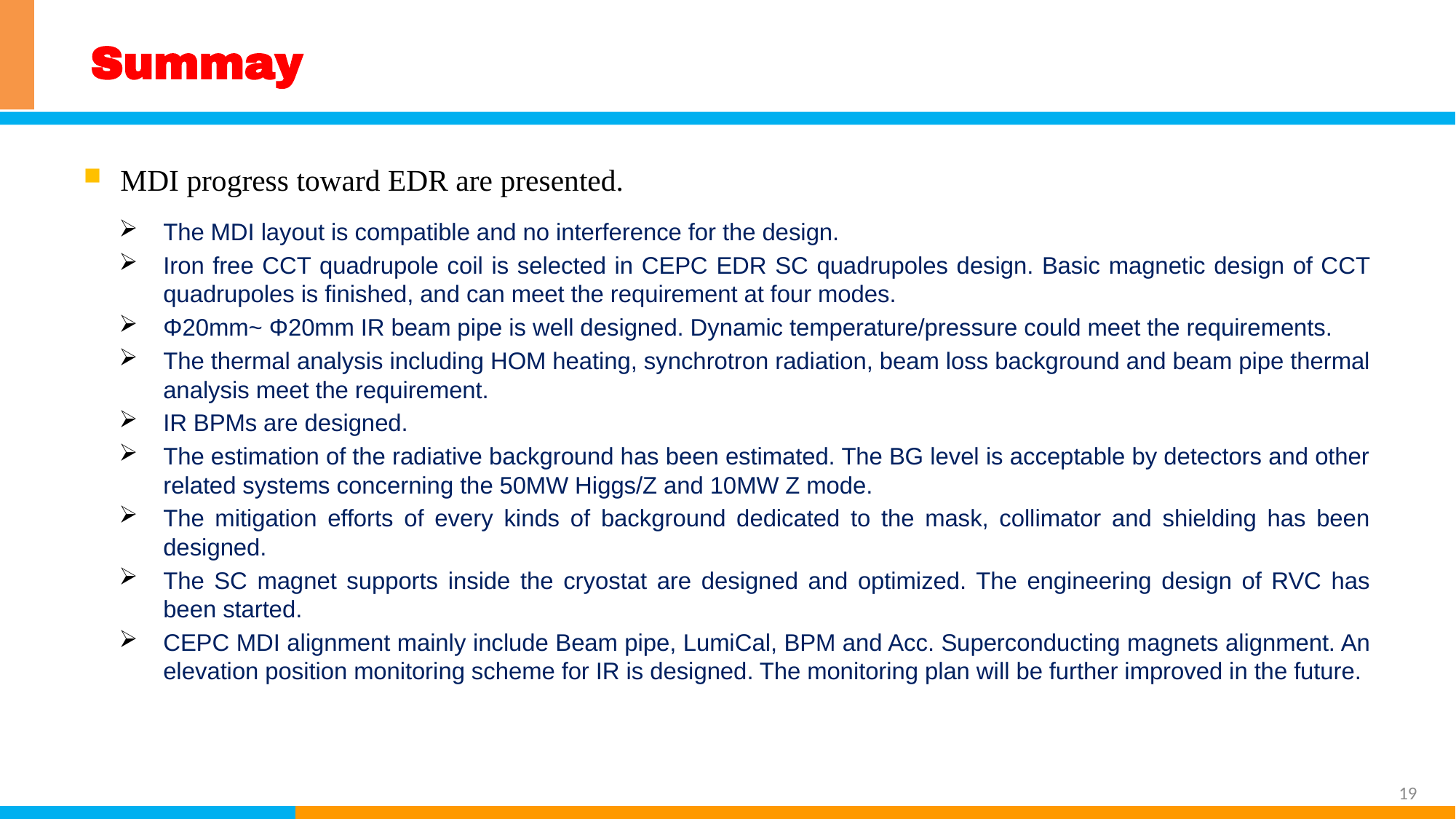

# Summay
MDI progress toward EDR are presented.
The MDI layout is compatible and no interference for the design.
Iron free CCT quadrupole coil is selected in CEPC EDR SC quadrupoles design. Basic magnetic design of CCT quadrupoles is finished, and can meet the requirement at four modes.
Φ20mm~ Φ20mm IR beam pipe is well designed. Dynamic temperature/pressure could meet the requirements.
The thermal analysis including HOM heating, synchrotron radiation, beam loss background and beam pipe thermal analysis meet the requirement.
IR BPMs are designed.
The estimation of the radiative background has been estimated. The BG level is acceptable by detectors and other related systems concerning the 50MW Higgs/Z and 10MW Z mode.
The mitigation efforts of every kinds of background dedicated to the mask, collimator and shielding has been designed.
The SC magnet supports inside the cryostat are designed and optimized. The engineering design of RVC has been started.
CEPC MDI alignment mainly include Beam pipe, LumiCal, BPM and Acc. Superconducting magnets alignment. An elevation position monitoring scheme for IR is designed. The monitoring plan will be further improved in the future.
19